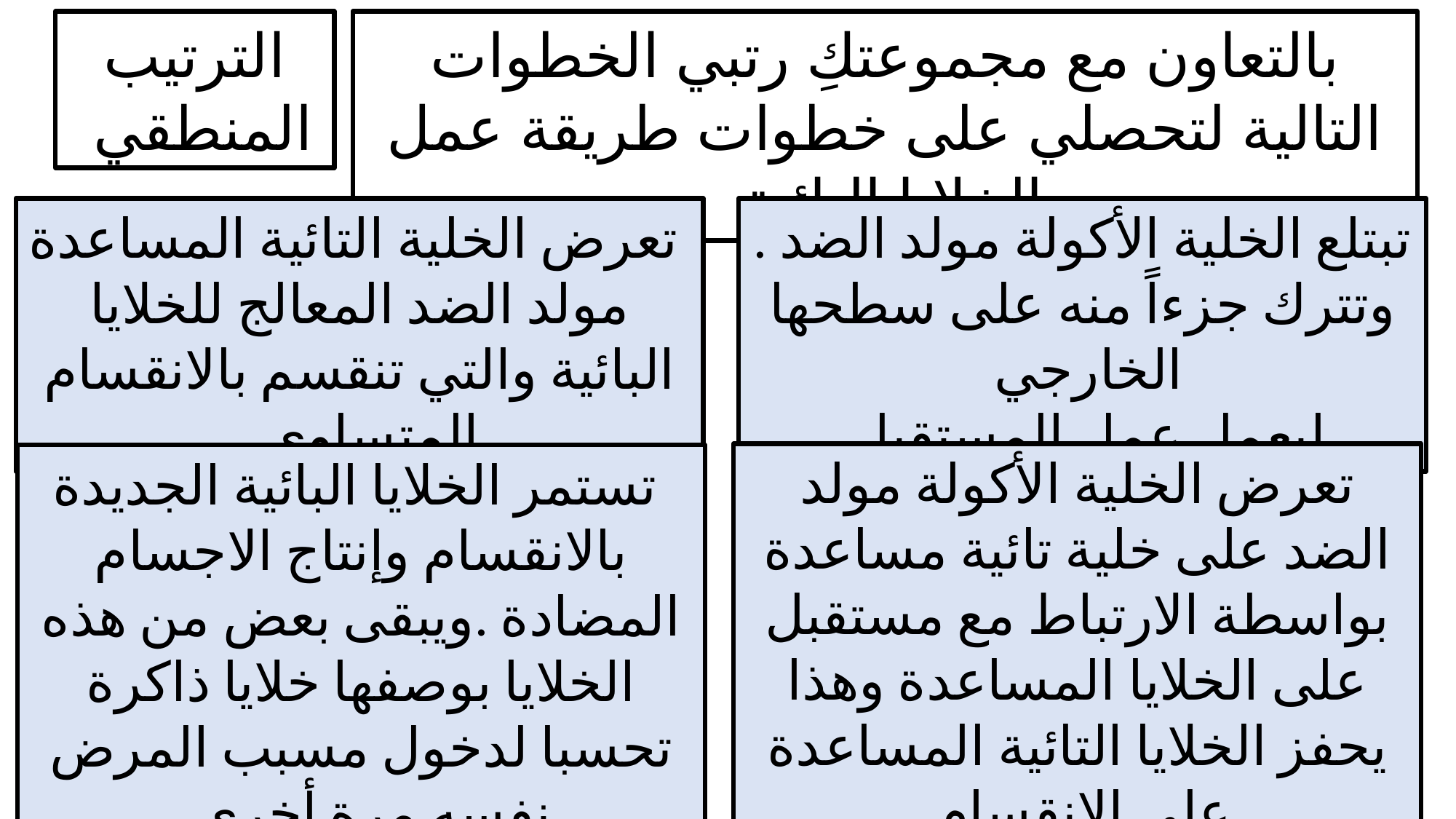

الترتيب المنطقي
بالتعاون مع مجموعتكِ رتبي الخطوات التالية لتحصلي على خطوات طريقة عمل الخلايا البائية
 تعرض الخلية التائية المساعدة مولد الضد المعالج للخلايا البائية والتي تنقسم بالانقسام المتساوي
تبتلع الخلية الأكولة مولد الضد . وتترك جزءاً منه على سطحها الخارجي
ليعمل عمل المستقبل
تعرض الخلية الأكولة مولد الضد على خلية تائية مساعدة بواسطة الارتباط مع مستقبل على الخلايا المساعدة وهذا يحفز الخلايا التائية المساعدة على الانقسام
 تستمر الخلايا البائية الجديدة بالانقسام وإنتاج الاجسام المضادة .ويبقى بعض من هذه الخلايا بوصفها خلايا ذاكرة تحسبا لدخول مسبب المرض نفسه مرة أخرى